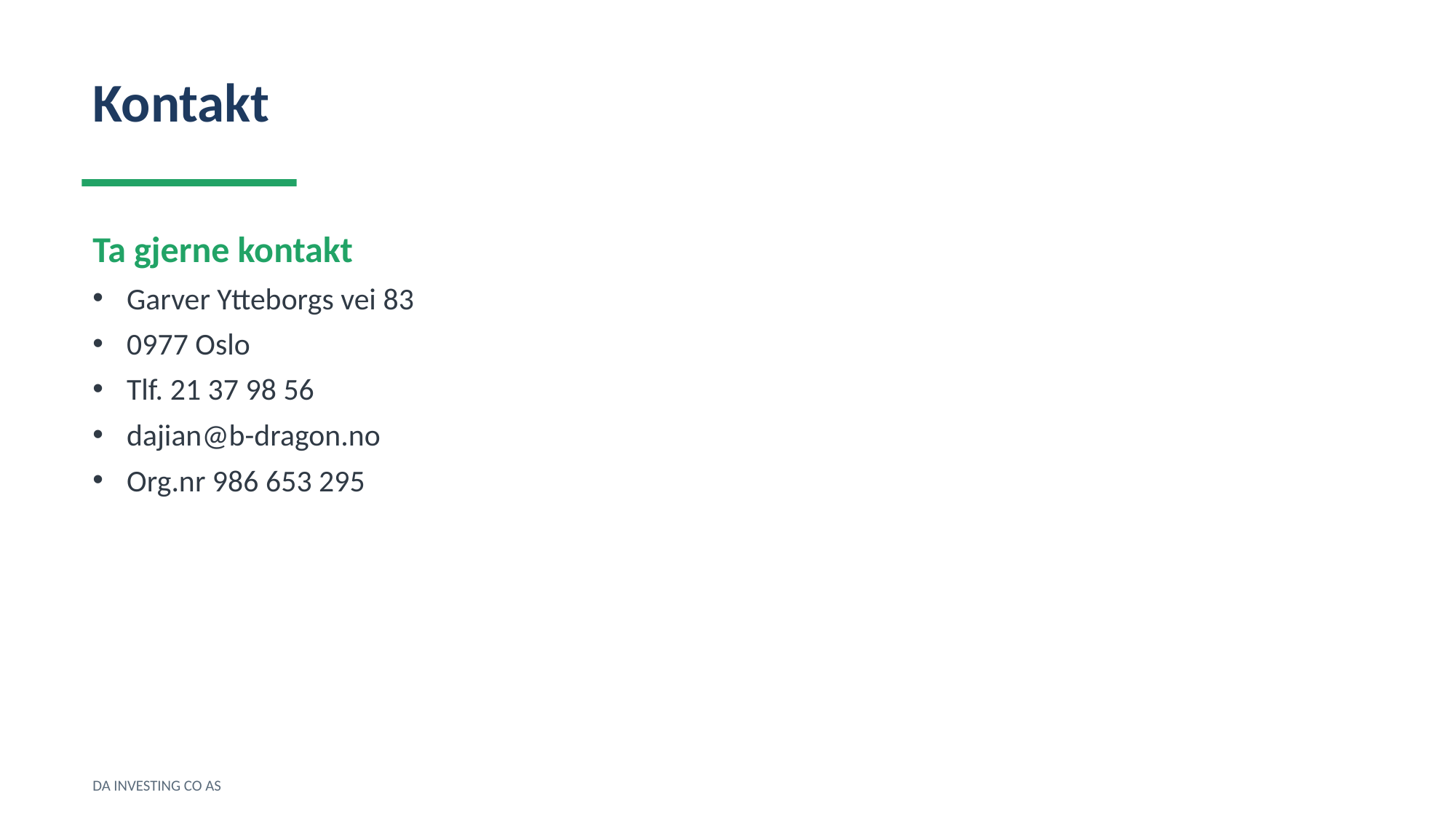

Kontakt

Ta gjerne kontakt
Garver Ytteborgs vei 83
0977 Oslo
Tlf. 21 37 98 56
dajian@b-dragon.no
Org.nr 986 653 295
DA INVESTING CO AS